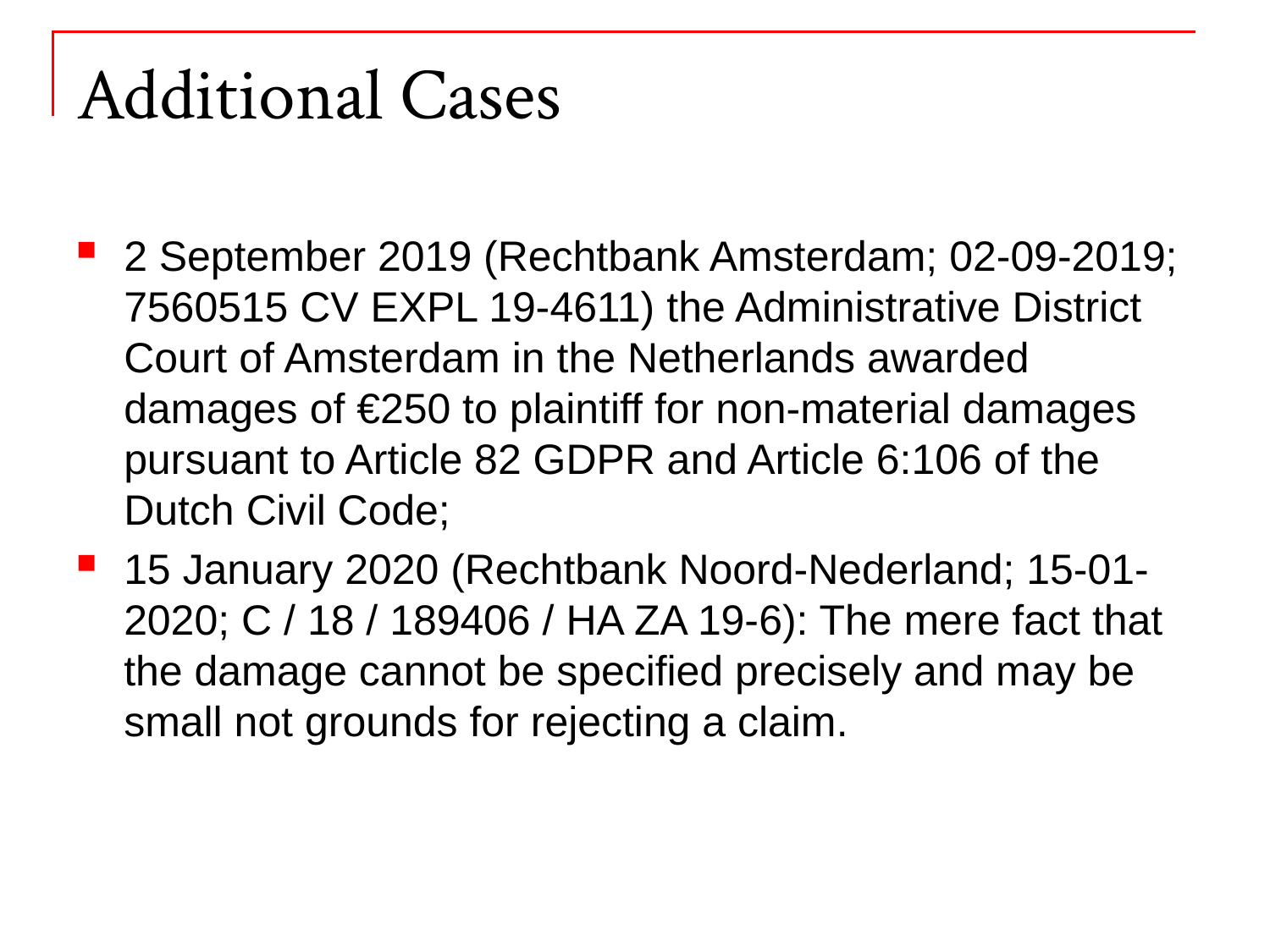

# Additional Cases
2 September 2019 (Rechtbank Amsterdam; 02-09-2019; 7560515 CV EXPL 19-4611) the Administrative District Court of Amsterdam in the Netherlands awarded damages of €250 to plaintiff for non-material damages pursuant to Article 82 GDPR and Article 6:106 of the Dutch Civil Code;
15 January 2020 (Rechtbank Noord-Nederland; 15-01-2020; C / 18 / 189406 / HA ZA 19-6): The mere fact that the damage cannot be specified precisely and may be small not grounds for rejecting a claim.